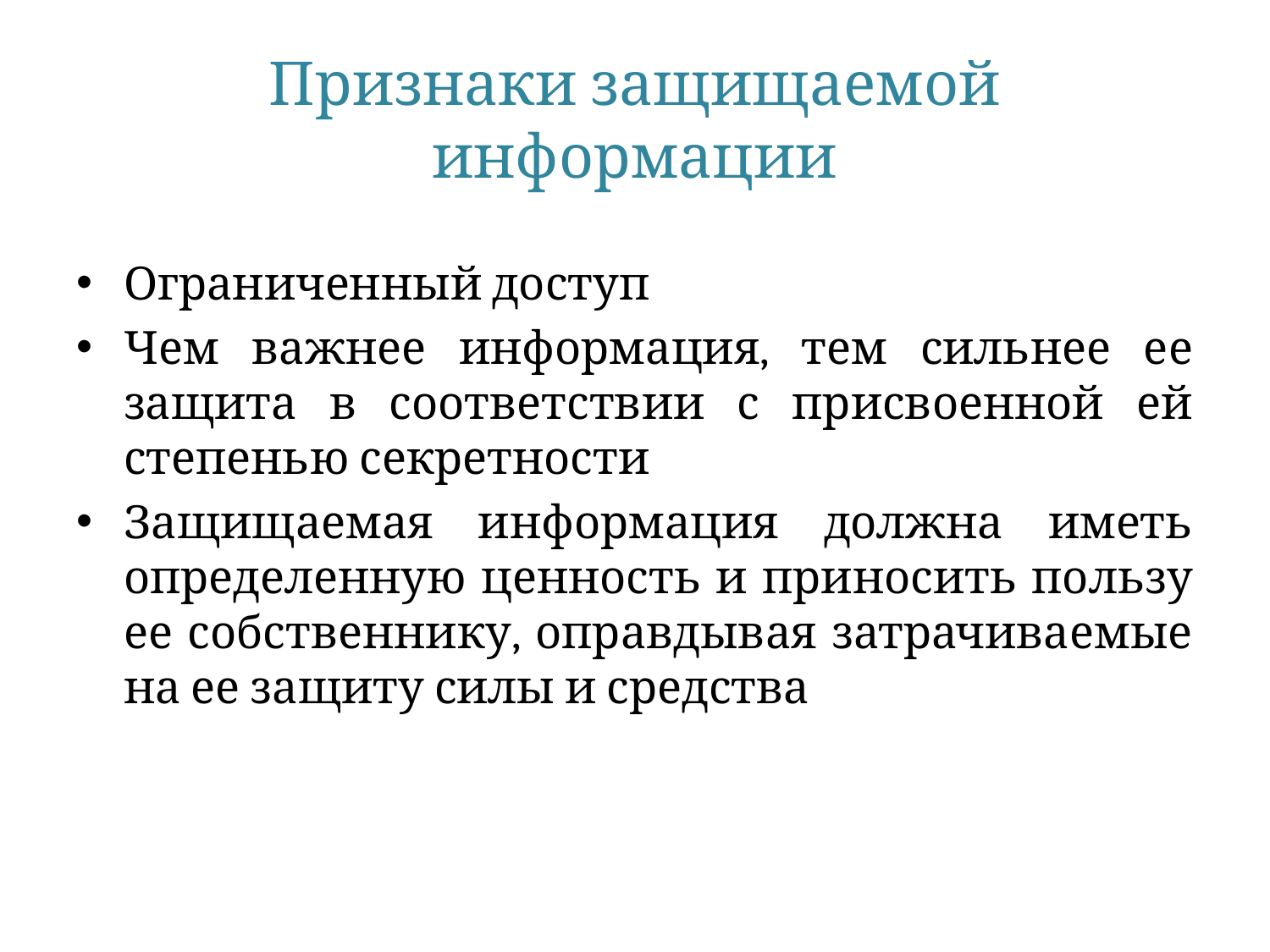

# Признаки защищаемой информации
Ограниченный доступ
Чем важнее информация, тем сильнее ее защита в соответствии с присвоенной ей степенью секретности
Защищаемая информация должна иметь определенную ценность и приносить пользу ее собственнику, оправдывая затрачиваемые на ее защиту силы и средства